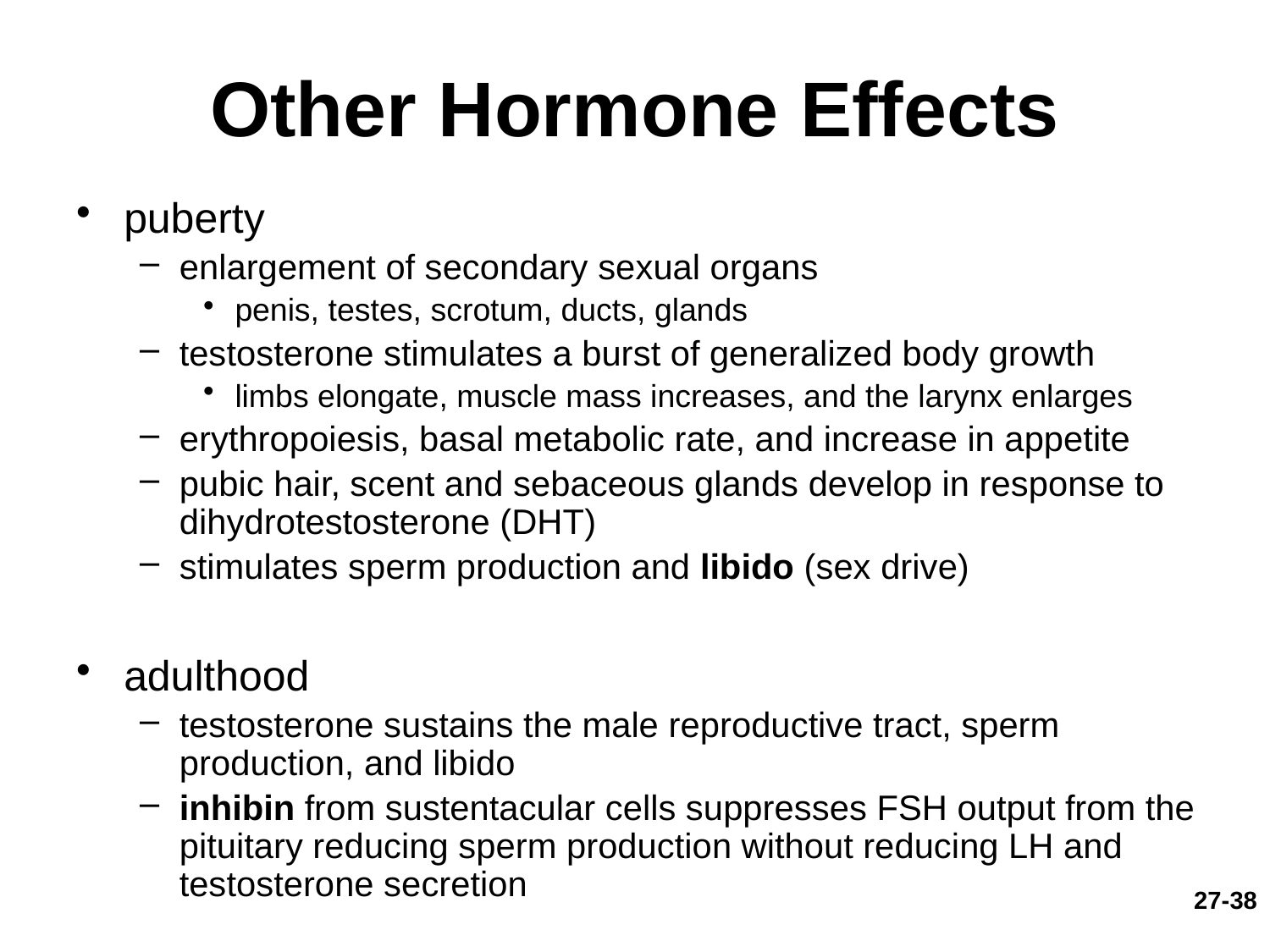

# Other Hormone Effects
puberty
enlargement of secondary sexual organs
penis, testes, scrotum, ducts, glands
testosterone stimulates a burst of generalized body growth
limbs elongate, muscle mass increases, and the larynx enlarges
erythropoiesis, basal metabolic rate, and increase in appetite
pubic hair, scent and sebaceous glands develop in response to dihydrotestosterone (DHT)
stimulates sperm production and libido (sex drive)

adulthood
testosterone sustains the male reproductive tract, sperm production, and libido
inhibin from sustentacular cells suppresses FSH output from the pituitary reducing sperm production without reducing LH and testosterone secretion
27-38